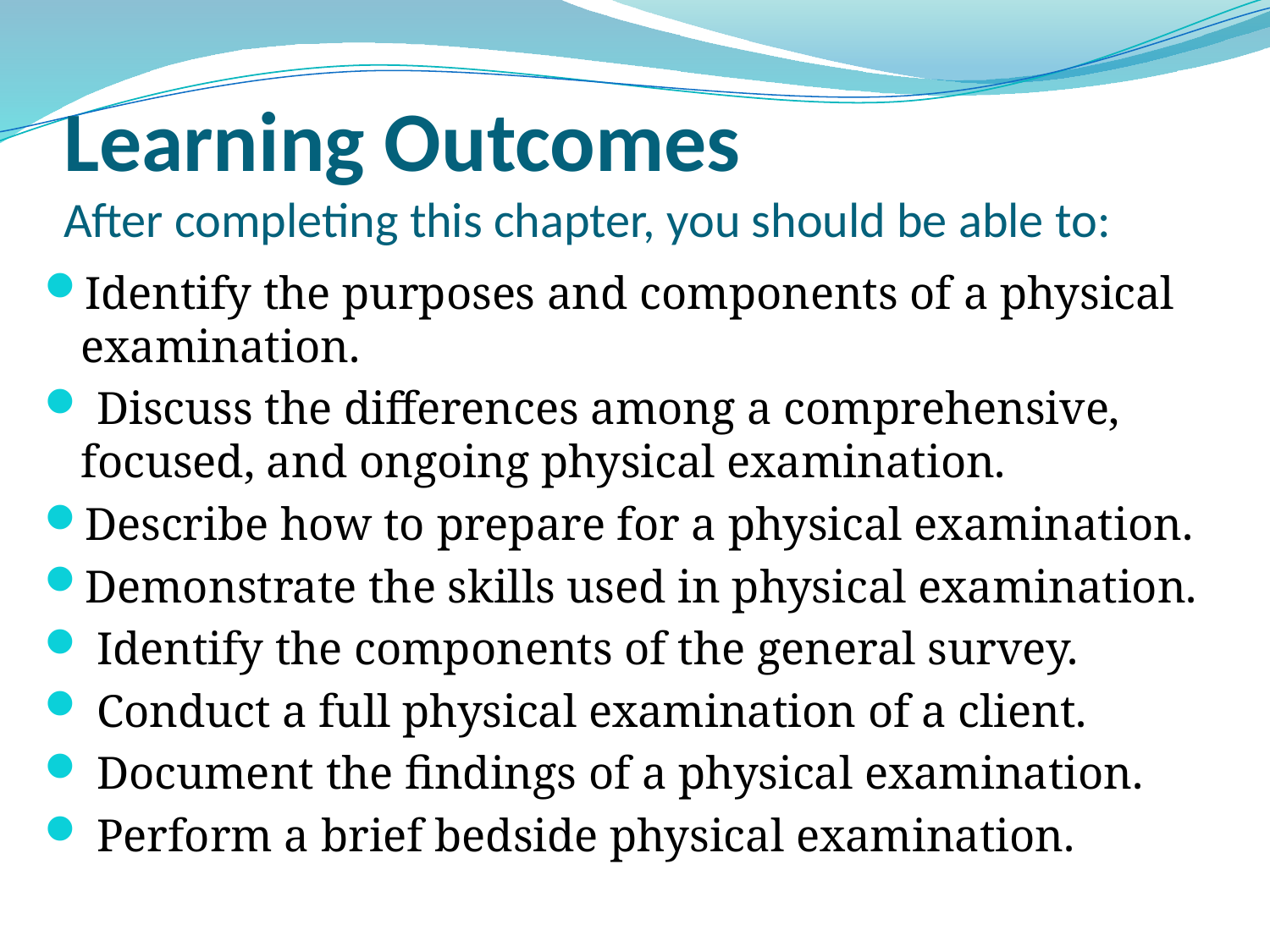

# Learning Outcomes After completing this chapter, you should be able to:
Identify the purposes and components of a physical examination.
 Discuss the differences among a comprehensive, focused, and ongoing physical examination.
Describe how to prepare for a physical examination.
Demonstrate the skills used in physical examination.
 Identify the components of the general survey.
 Conduct a full physical examination of a client.
 Document the findings of a physical examination.
 Perform a brief bedside physical examination.